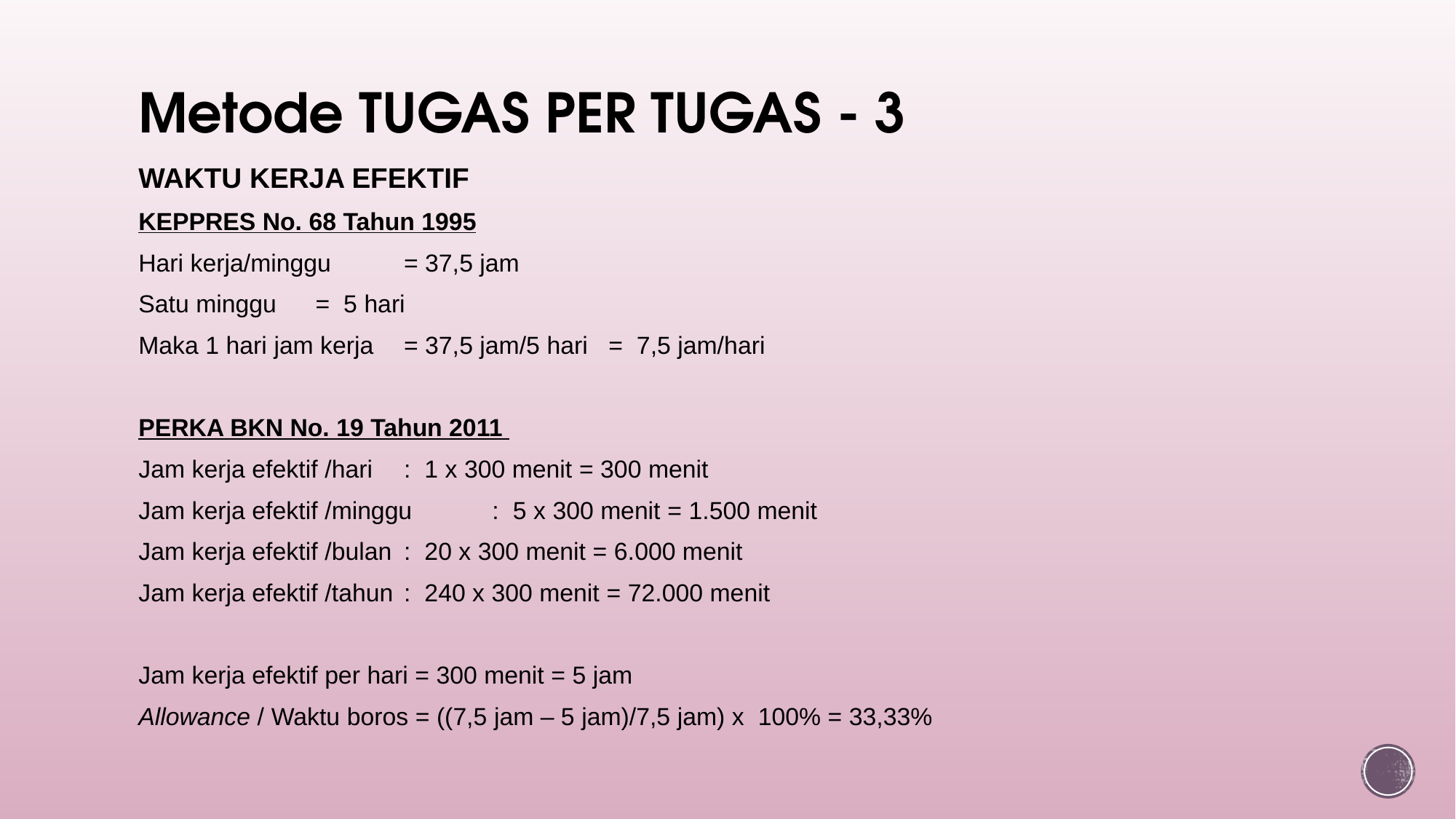

# Metode TUGAS PER TUGAS - 3
WAKTU KERJA EFEKTIF
KEPPRES No. 68 Tahun 1995
Hari kerja/minggu		= 37,5 jam
Satu minggu		=  5 hari
Maka 1 hari jam kerja	= 37,5 jam/5 hari   =  7,5 jam/hari

PERKA BKN No. 19 Tahun 2011
Jam kerja efektif /hari		:  1 x 300 menit = 300 menit
Jam kerja efektif /minggu	:  5 x 300 menit = 1.500 menit
Jam kerja efektif /bulan	:  20 x 300 menit = 6.000 menit
Jam kerja efektif /tahun	:  240 x 300 menit = 72.000 menit

Jam kerja efektif per hari = 300 menit = 5 jam
Allowance / Waktu boros = ((7,5 jam – 5 jam)/7,5 jam) x  100% = 33,33%